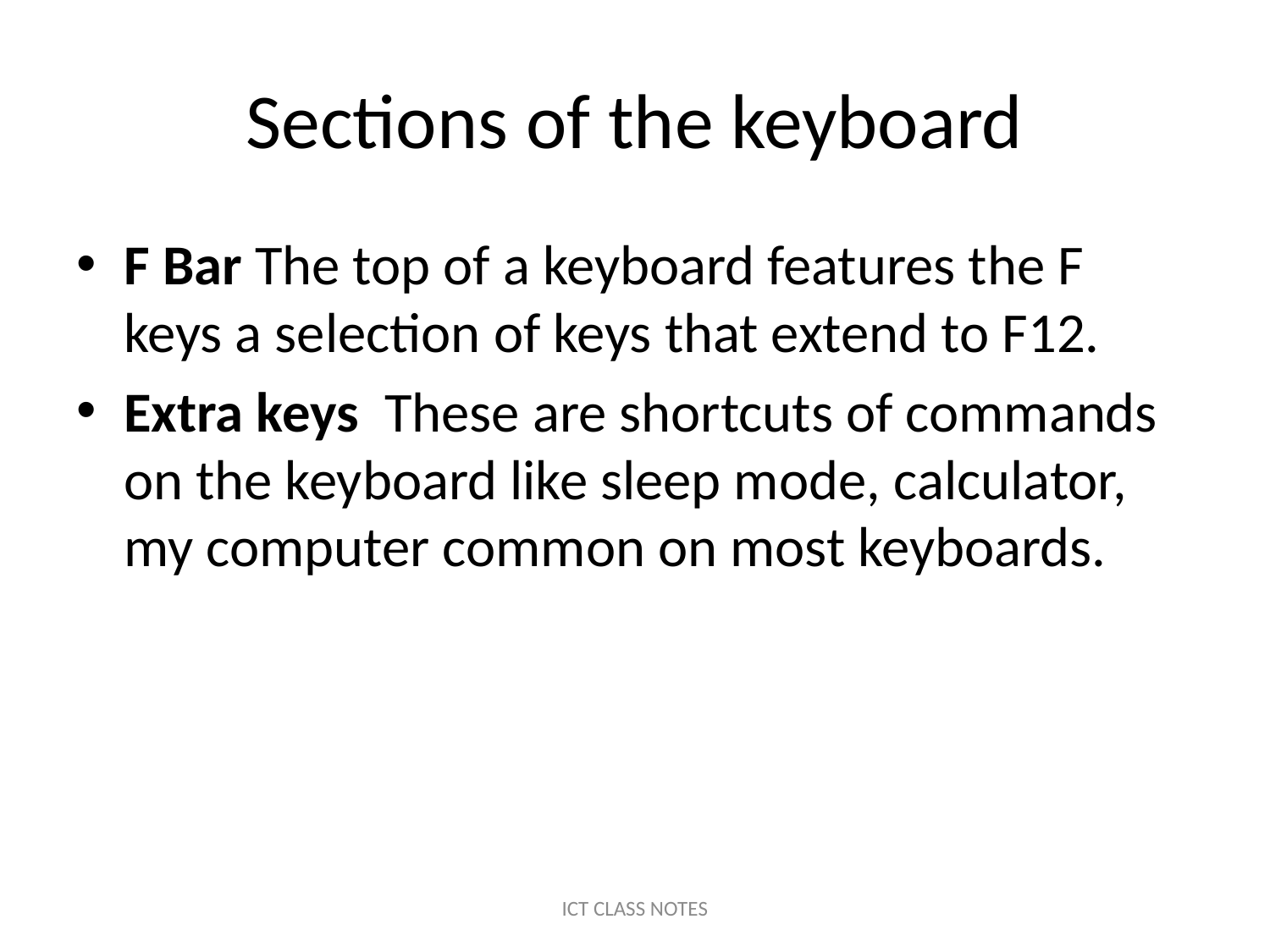

# Sections of the keyboard
F Bar The top of a keyboard features the F keys a selection of keys that extend to F12.
Extra keys  These are shortcuts of commands on the keyboard like sleep mode, calculator, my computer common on most keyboards.
ICT CLASS NOTES